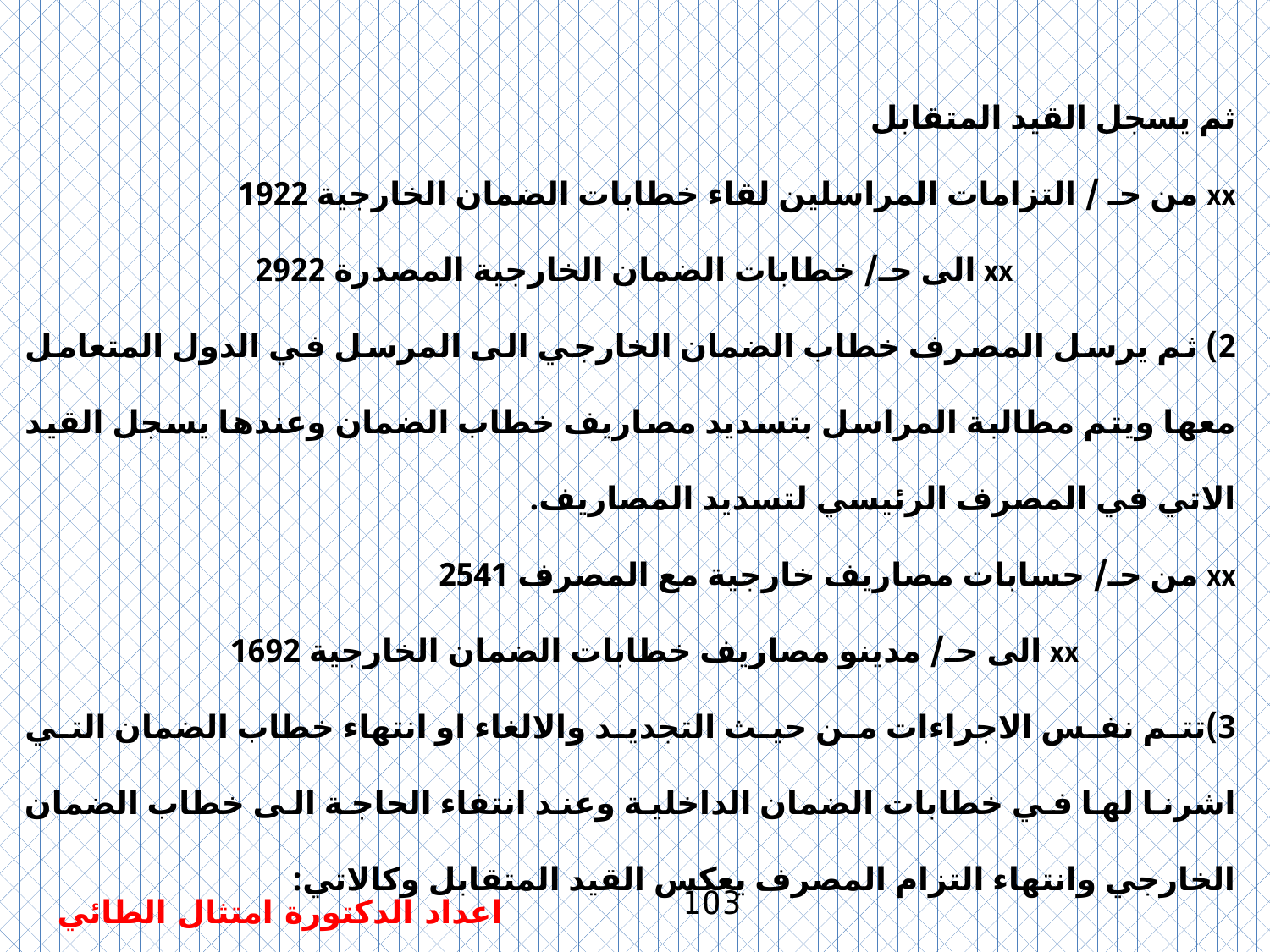

ثم يسجل القيد المتقابل
xx من حـ / التزامات المراسلين لقاء خطابات الضمان الخارجية 1922
                           xx الى حـ/ خطابات الضمان الخارجية المصدرة 2922
2) ثم يرسل المصرف خطاب الضمان الخارجي الى المرسل في الدول المتعامل معها ويتم مطالبة المراسل بتسديد مصاريف خطاب الضمان وعندها يسجل القيد الاتي في المصرف الرئيسي لتسديد المصاريف.
xx من حـ/ حسابات مصاريف خارجية مع المصرف 2541
                   xx الى حـ/ مدينو مصاريف خطابات الضمان الخارجية 1692
3)تتم نفس الاجراءات من حيث التجديد والالغاء او انتهاء خطاب الضمان التي اشرنا لها في خطابات الضمان الداخلية وعند انتفاء الحاجة الى خطاب الضمان الخارجي وانتهاء التزام المصرف يعكس القيد المتقابل وكالاتي:
103
اعداد الدكتورة امتثال الطائي